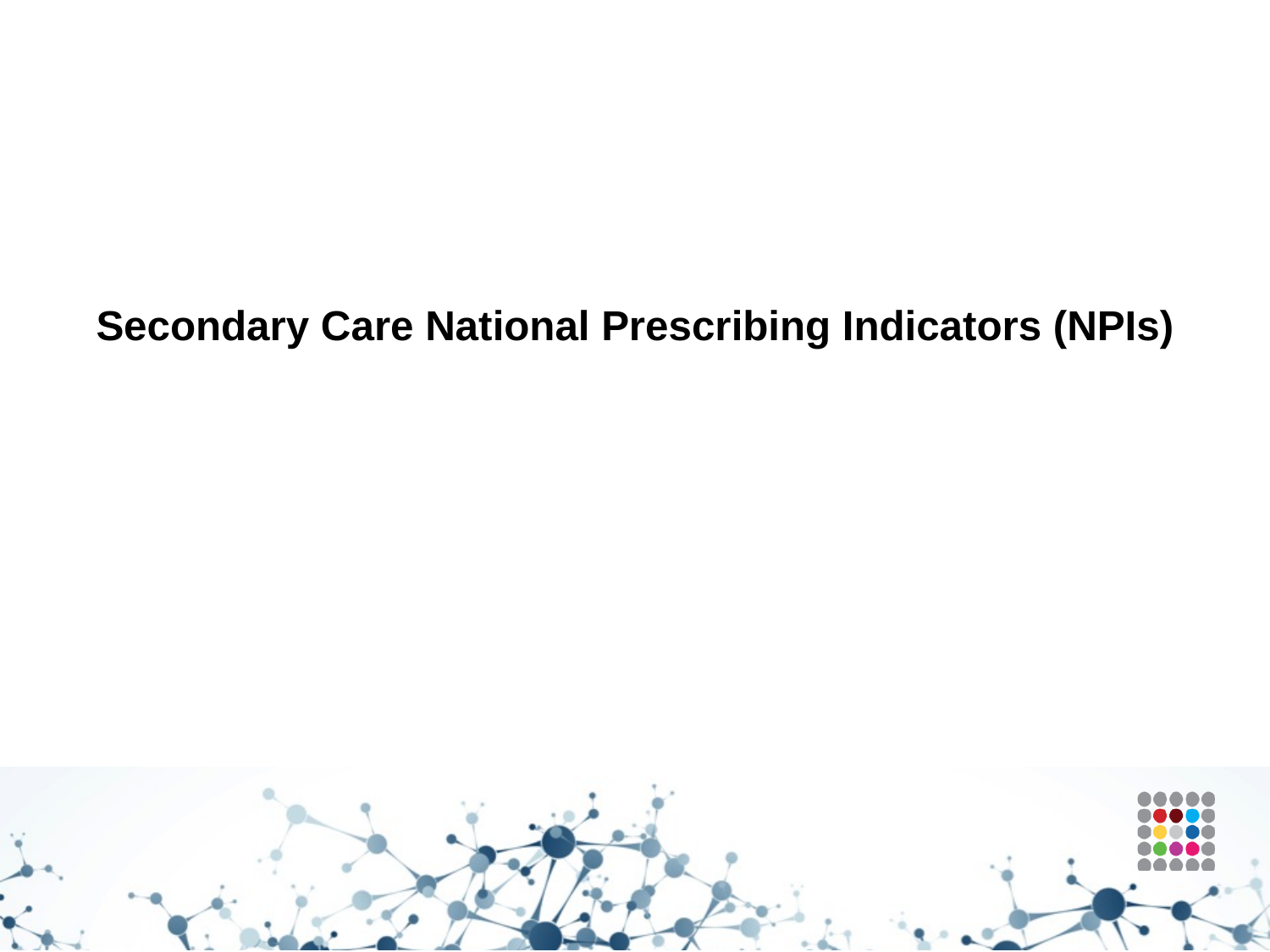

# Secondary Care National Prescribing Indicators (NPIs)